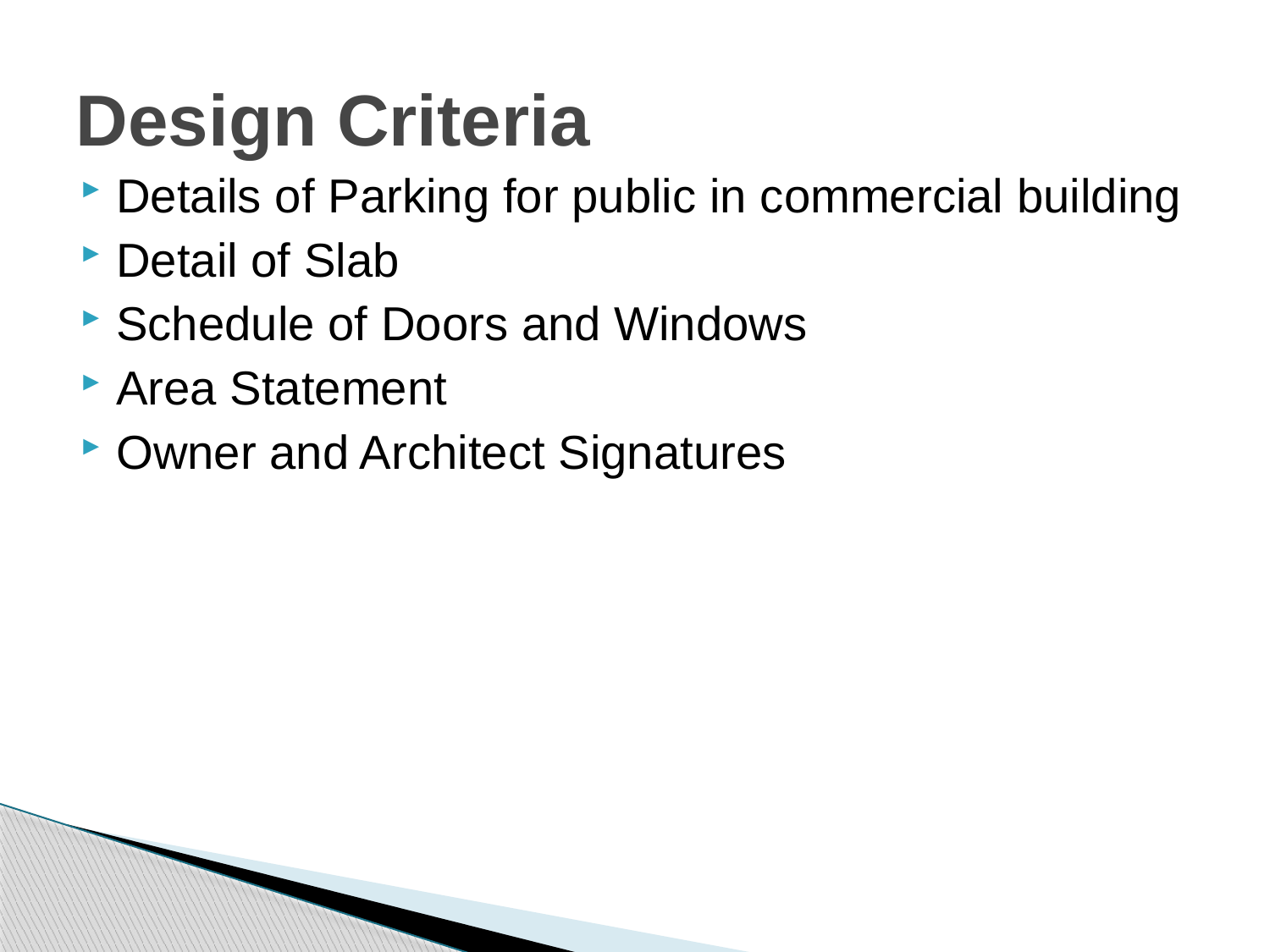

# Design Criteria
Details of Parking for public in commercial building
Detail of Slab
Schedule of Doors and Windows
Area Statement
Owner and Architect Signatures